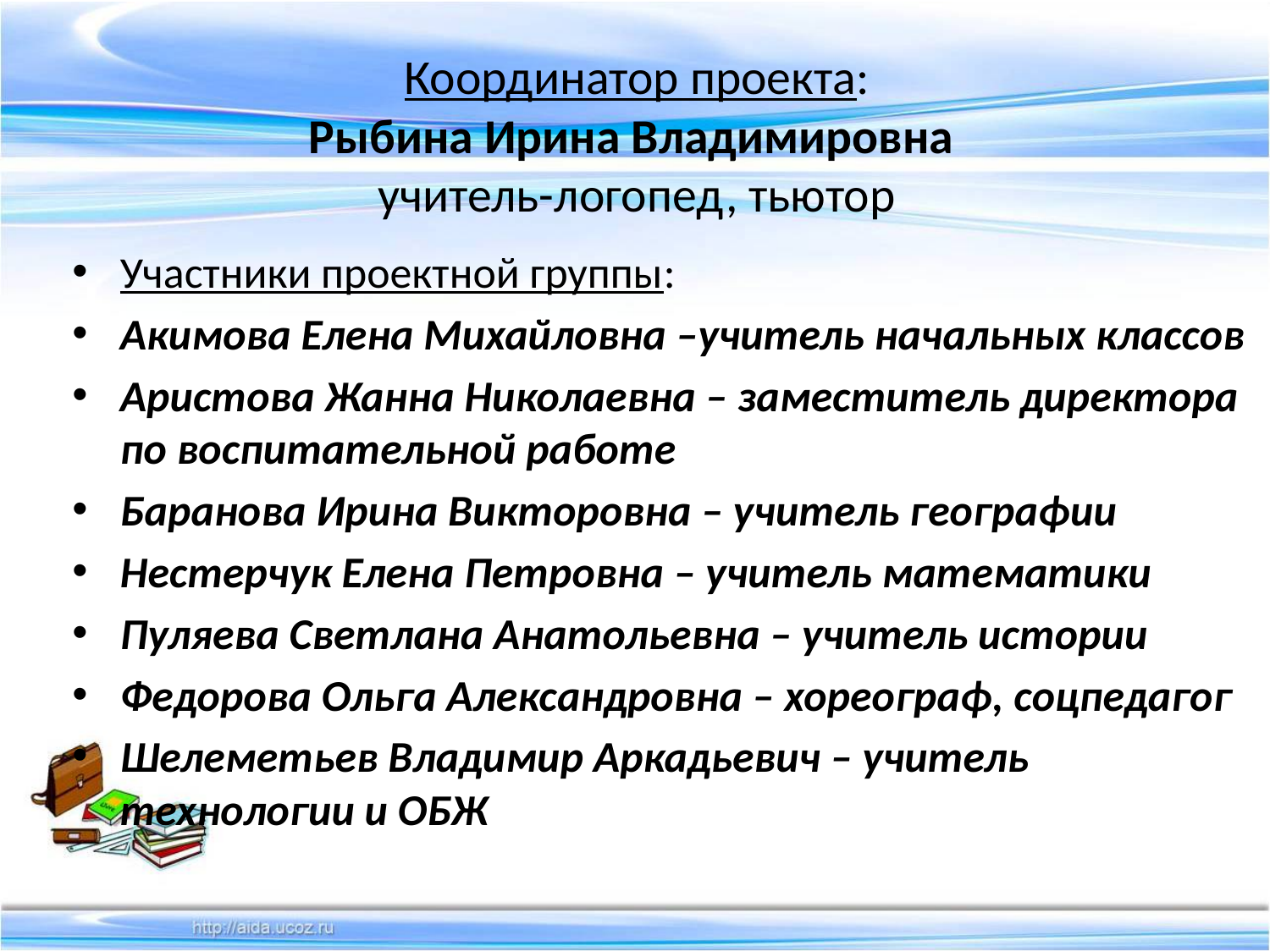

# Координатор проекта: Рыбина Ирина Владимировна учитель-логопед, тьютор
Участники проектной группы:
Акимова Елена Михайловна –учитель начальных классов
Аристова Жанна Николаевна – заместитель директора  по воспитательной работе
Баранова Ирина Викторовна – учитель географии
Нестерчук Елена Петровна – учитель математики
Пуляева Светлана Анатольевна – учитель истории
Федорова Ольга Александровна – хореограф, соцпедагог
Шелеметьев Владимир Аркадьевич – учитель технологии и ОБЖ